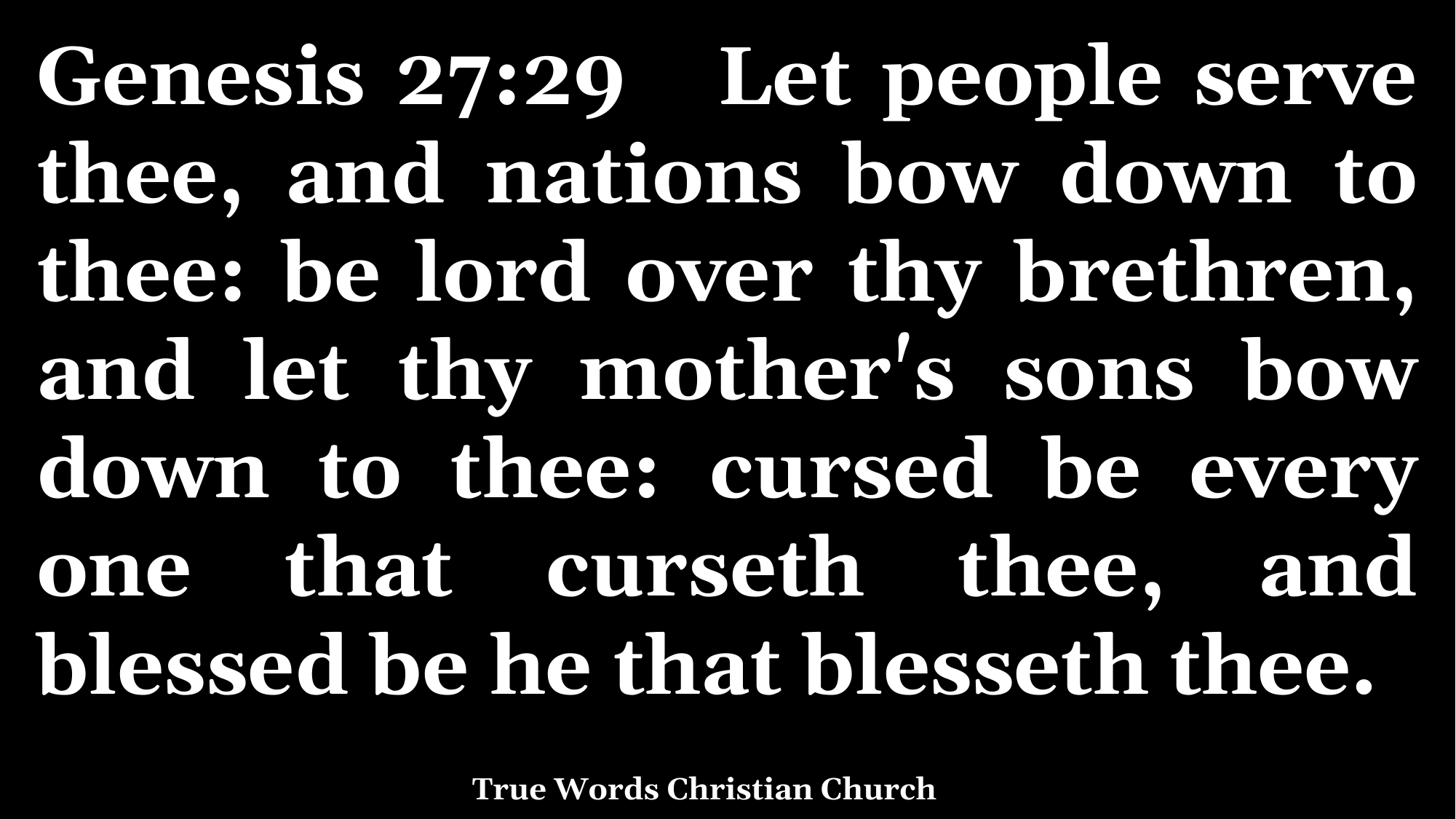

Genesis 27:29   Let people serve thee, and nations bow down to thee: be lord over thy brethren, and let thy mother's sons bow down to thee: cursed be every one that curseth thee, and blessed be he that blesseth thee.
True Words Christian Church